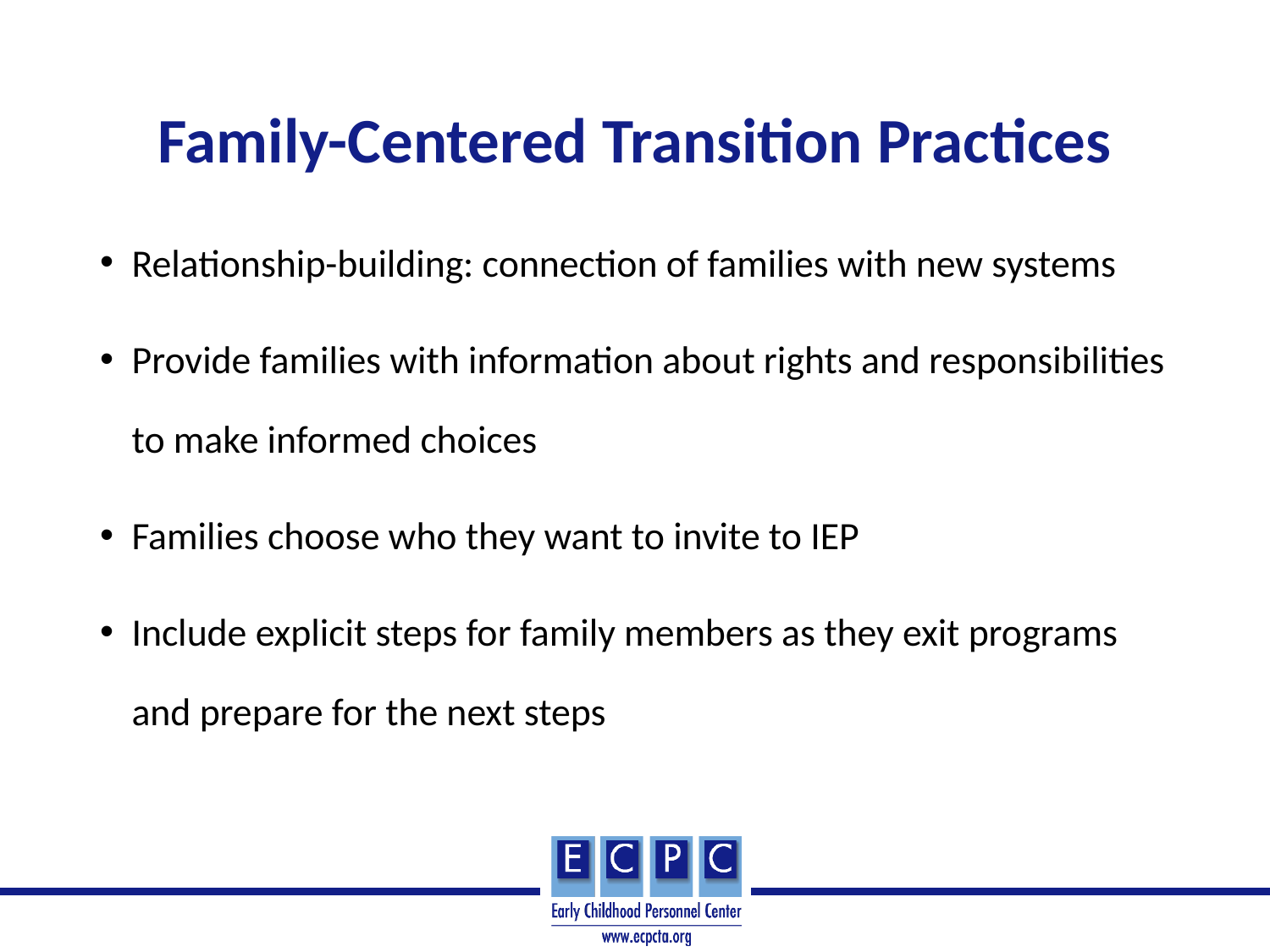

# Family-Centered Transition Practices
Relationship-building: connection of families with new systems
Provide families with information about rights and responsibilities to make informed choices
Families choose who they want to invite to IEP
Include explicit steps for family members as they exit programs and prepare for the next steps